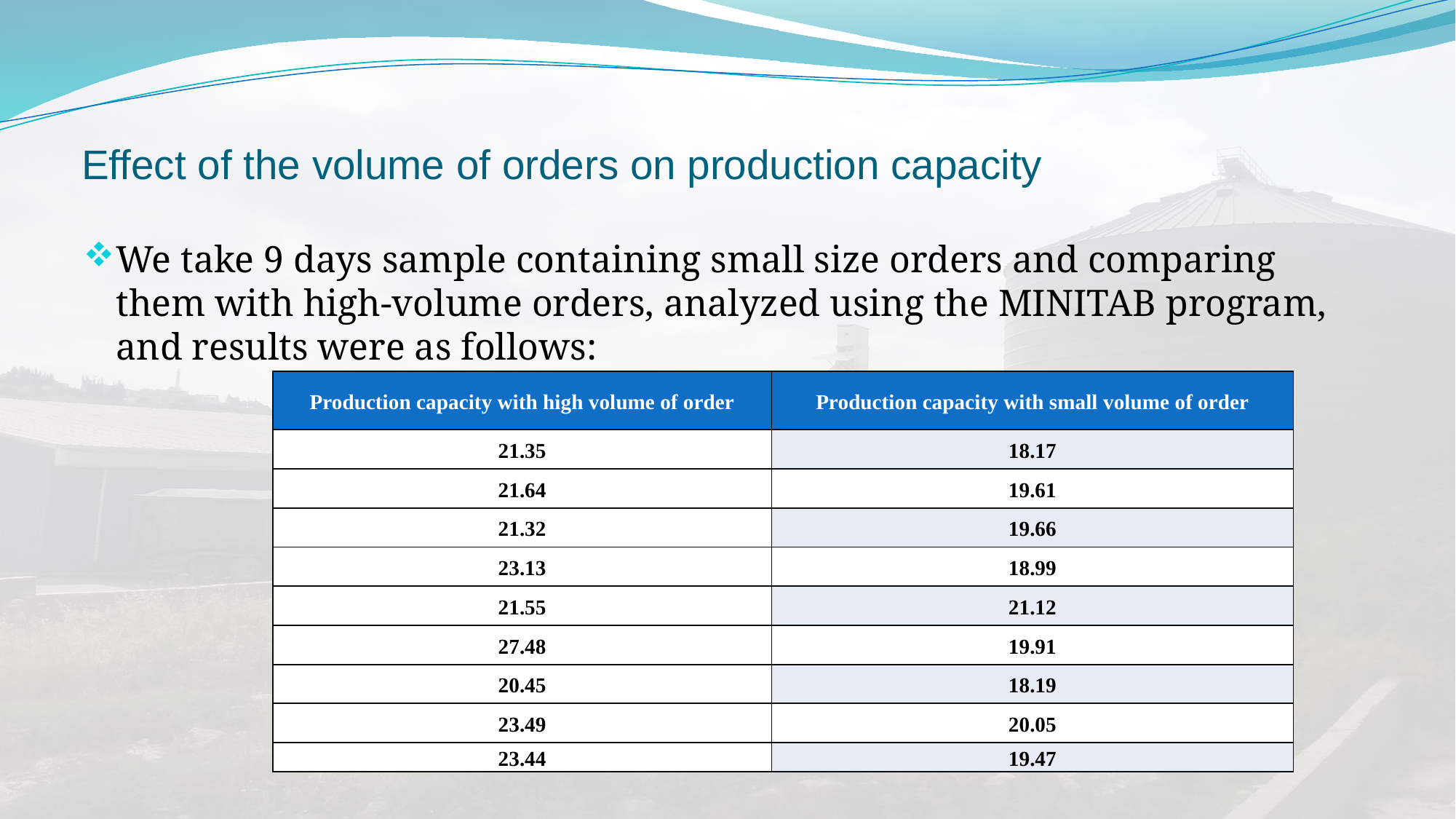

# Effect of the volume of orders on production capacity
We take 9 days sample containing small size orders and comparing them with high-volume orders, analyzed using the MINITAB program, and results were as follows:

| Production capacity with high volume of order | Production capacity with small volume of order |
| --- | --- |
| 21.35 | 18.17 |
| 21.64 | 19.61 |
| 21.32 | 19.66 |
| 23.13 | 18.99 |
| 21.55 | 21.12 |
| 27.48 | 19.91 |
| 20.45 | 18.19 |
| 23.49 | 20.05 |
| 23.44 | 19.47 |